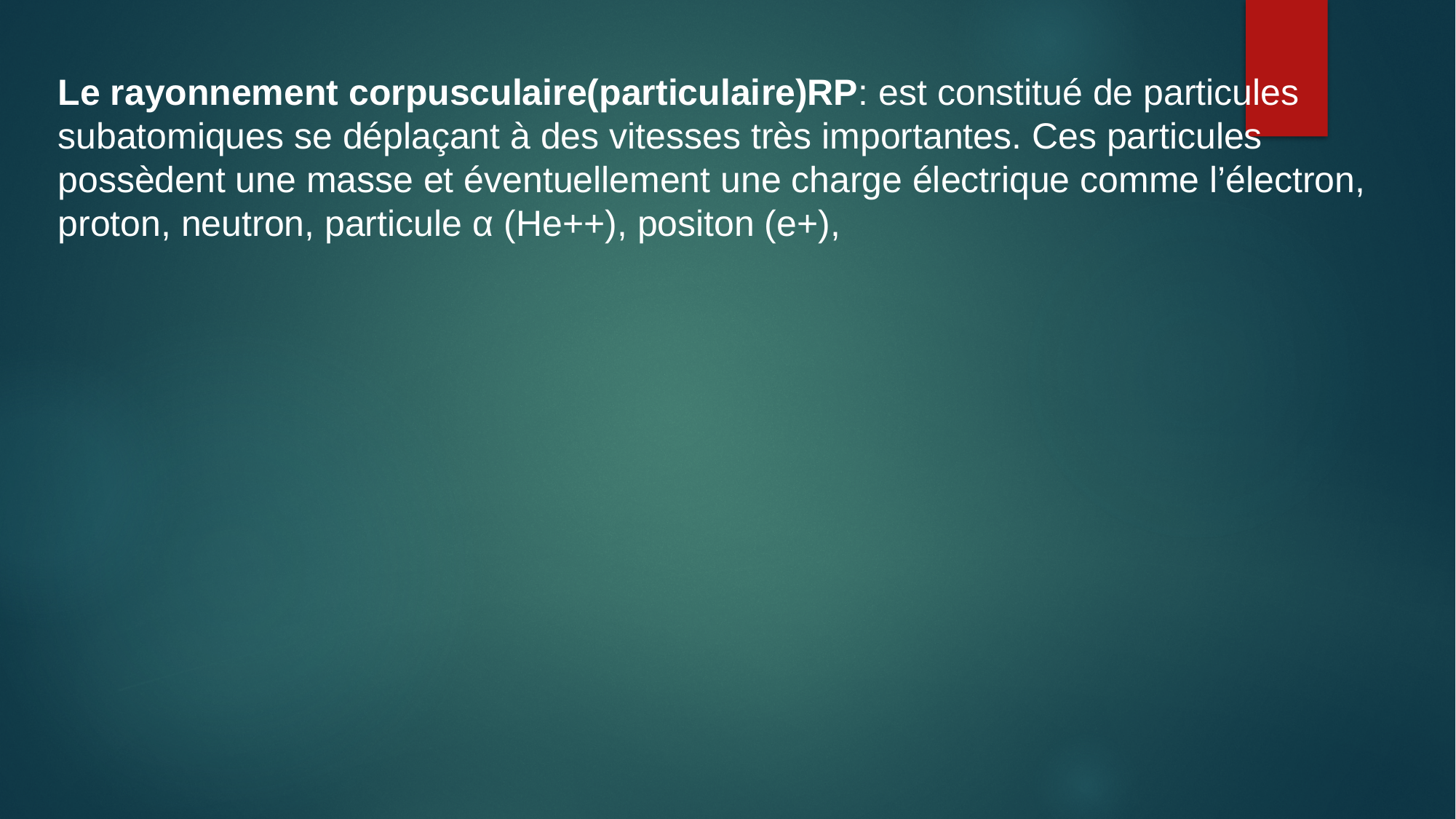

Le rayonnement corpusculaire(particulaire)RP: est constitué de particules subatomiques se déplaçant à des vitesses très importantes. Ces particules possèdent une masse et éventuellement une charge électrique comme l’électron, proton, neutron, particule α (He++), positon (e+),